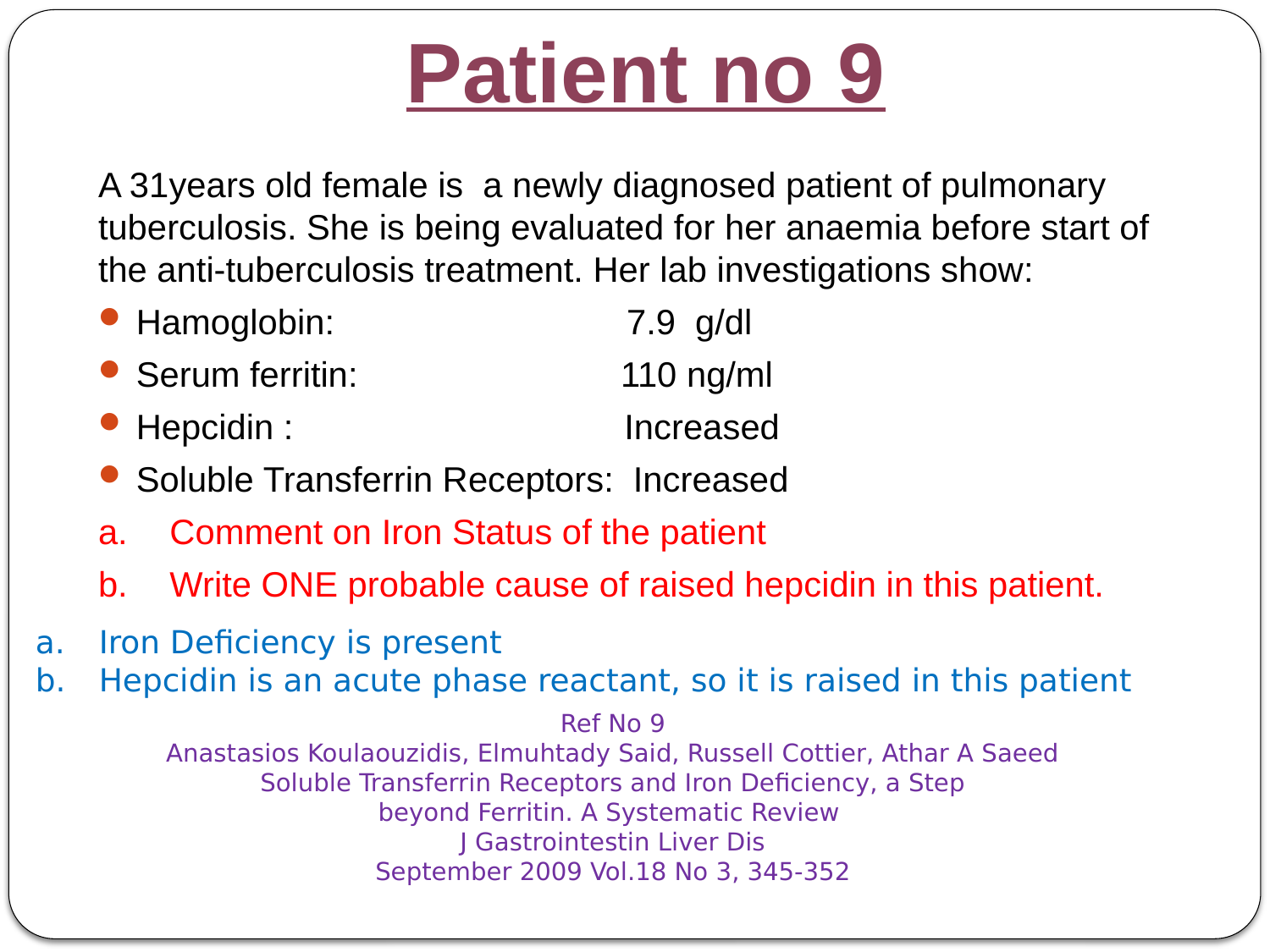

# Patient no 9
A 31years old female is  a newly diagnosed patient of pulmonary tuberculosis. She is being evaluated for her anaemia before start of the anti-tuberculosis treatment. Her lab investigations show:
Hamoglobin:                              7.9  g/dl
Serum ferritin:                           110 ng/ml
Hepcidin :                                  Increased
Soluble Transferrin Receptors:  Increased
Comment on Iron Status of the patient
Write ONE probable cause of raised hepcidin in this patient.

Iron Deficiency is present
Hepcidin is an acute phase reactant, so it is raised in this patient
Ref No 9
Anastasios Koulaouzidis, Elmuhtady Said, Russell Cottier, Athar A Saeed
Soluble Transferrin Receptors and Iron Deficiency, a Step
beyond Ferritin. A Systematic Review
J Gastrointestin Liver Dis
September 2009 Vol.18 No 3, 345-352